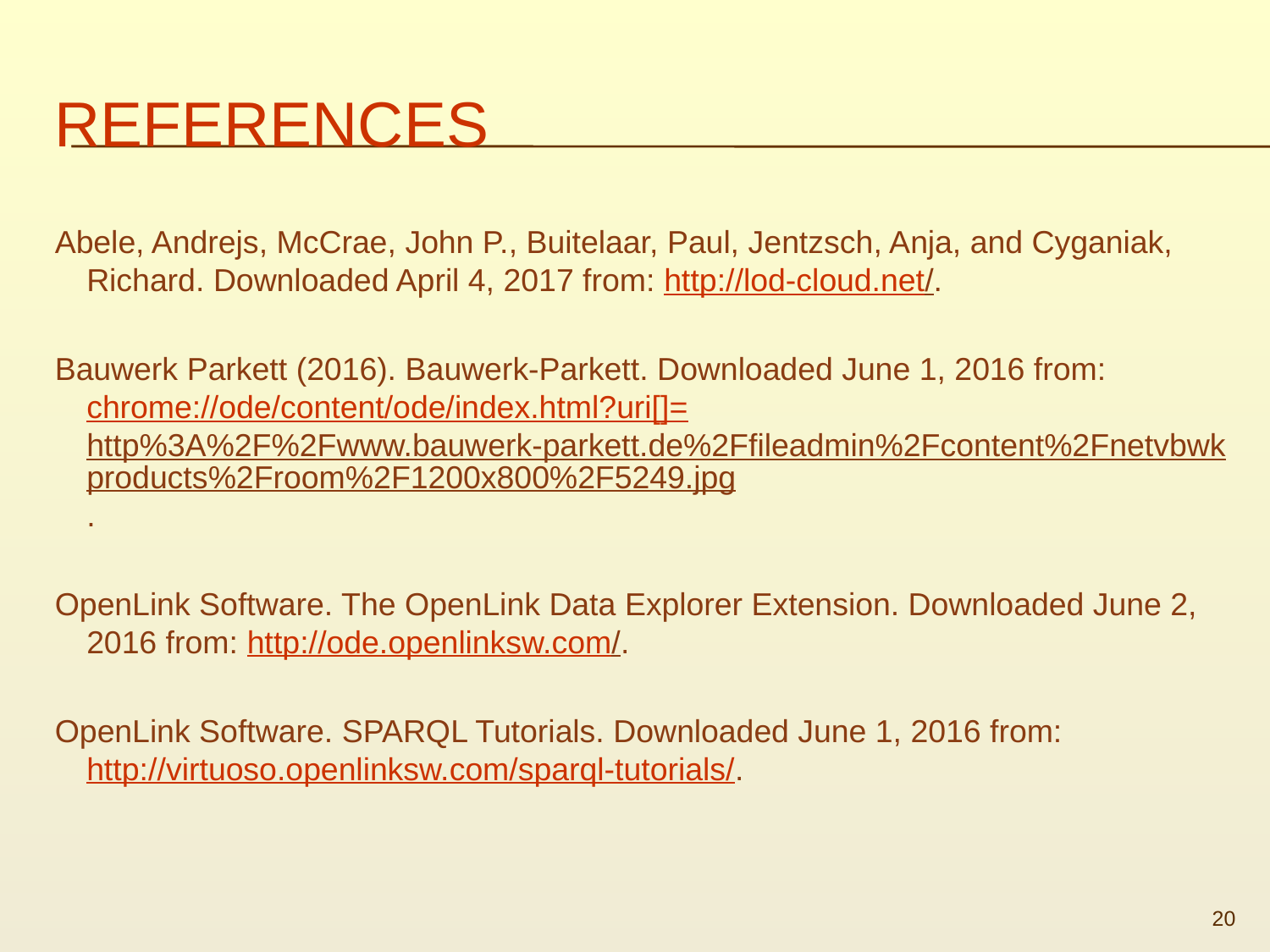

# references
Abele, Andrejs, McCrae, John P., Buitelaar, Paul, Jentzsch, Anja, and Cyganiak, Richard. Downloaded April 4, 2017 from: http://lod-cloud.net/.

Bauwerk Parkett (2016). Bauwerk-Parkett. Downloaded June 1, 2016 from: chrome://ode/content/ode/index.html?uri[]=http%3A%2F%2Fwww.bauwerk-parkett.de%2Ffileadmin%2Fcontent%2Fnetvbwkproducts%2Froom%2F1200x800%2F5249.jpg.

OpenLink Software. The OpenLink Data Explorer Extension. Downloaded June 2, 2016 from: http://ode.openlinksw.com/.

OpenLink Software. SPARQL Tutorials. Downloaded June 1, 2016 from: http://virtuoso.openlinksw.com/sparql-tutorials/.

20